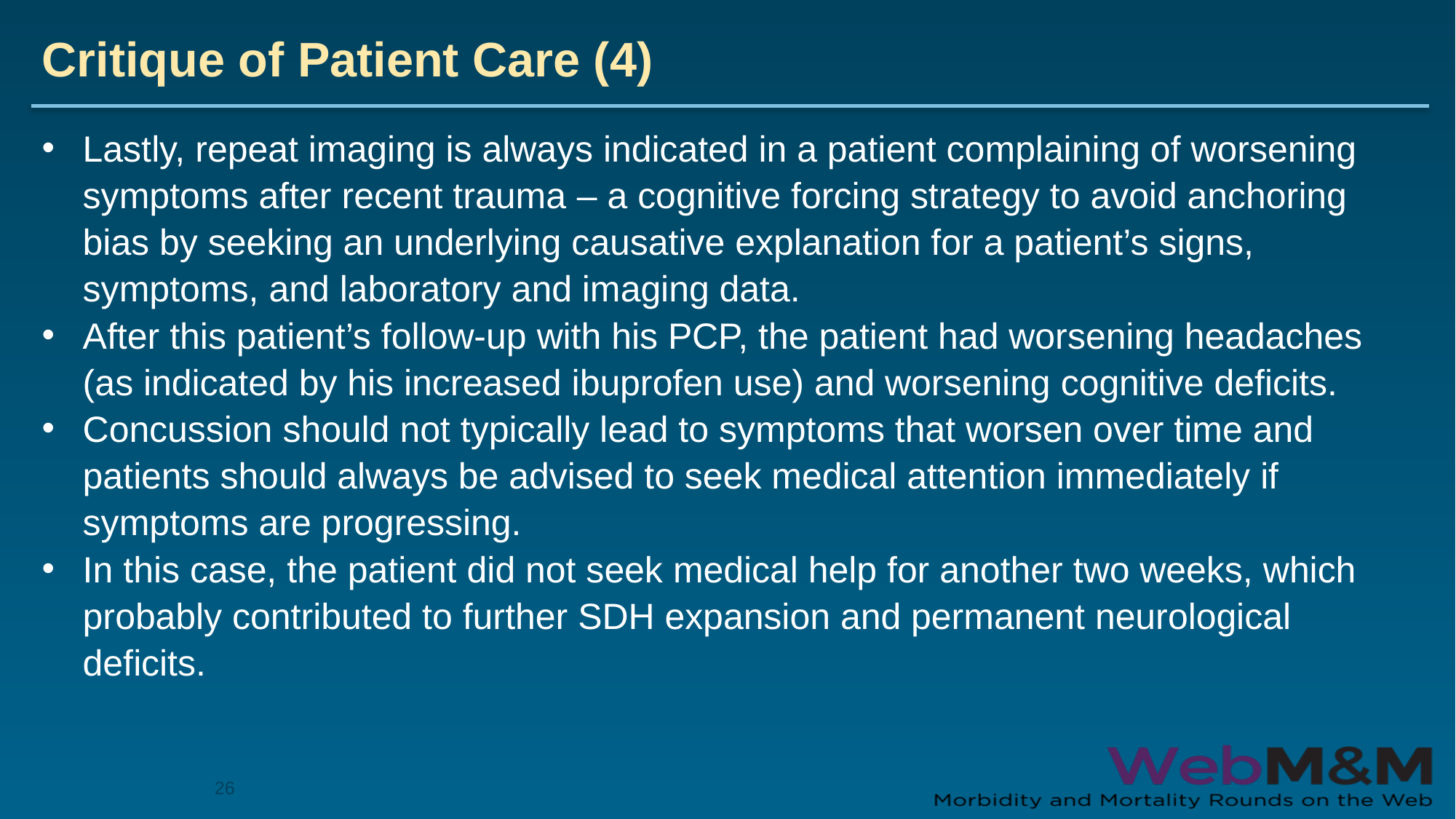

# Critique of Patient Care (4)
Lastly, repeat imaging is always indicated in a patient complaining of worsening symptoms after recent trauma – a cognitive forcing strategy to avoid anchoring bias by seeking an underlying causative explanation for a patient’s signs, symptoms, and laboratory and imaging data.
After this patient’s follow-up with his PCP, the patient had worsening headaches (as indicated by his increased ibuprofen use) and worsening cognitive deficits.
Concussion should not typically lead to symptoms that worsen over time and patients should always be advised to seek medical attention immediately if symptoms are progressing.
In this case, the patient did not seek medical help for another two weeks, which probably contributed to further SDH expansion and permanent neurological deficits.
26